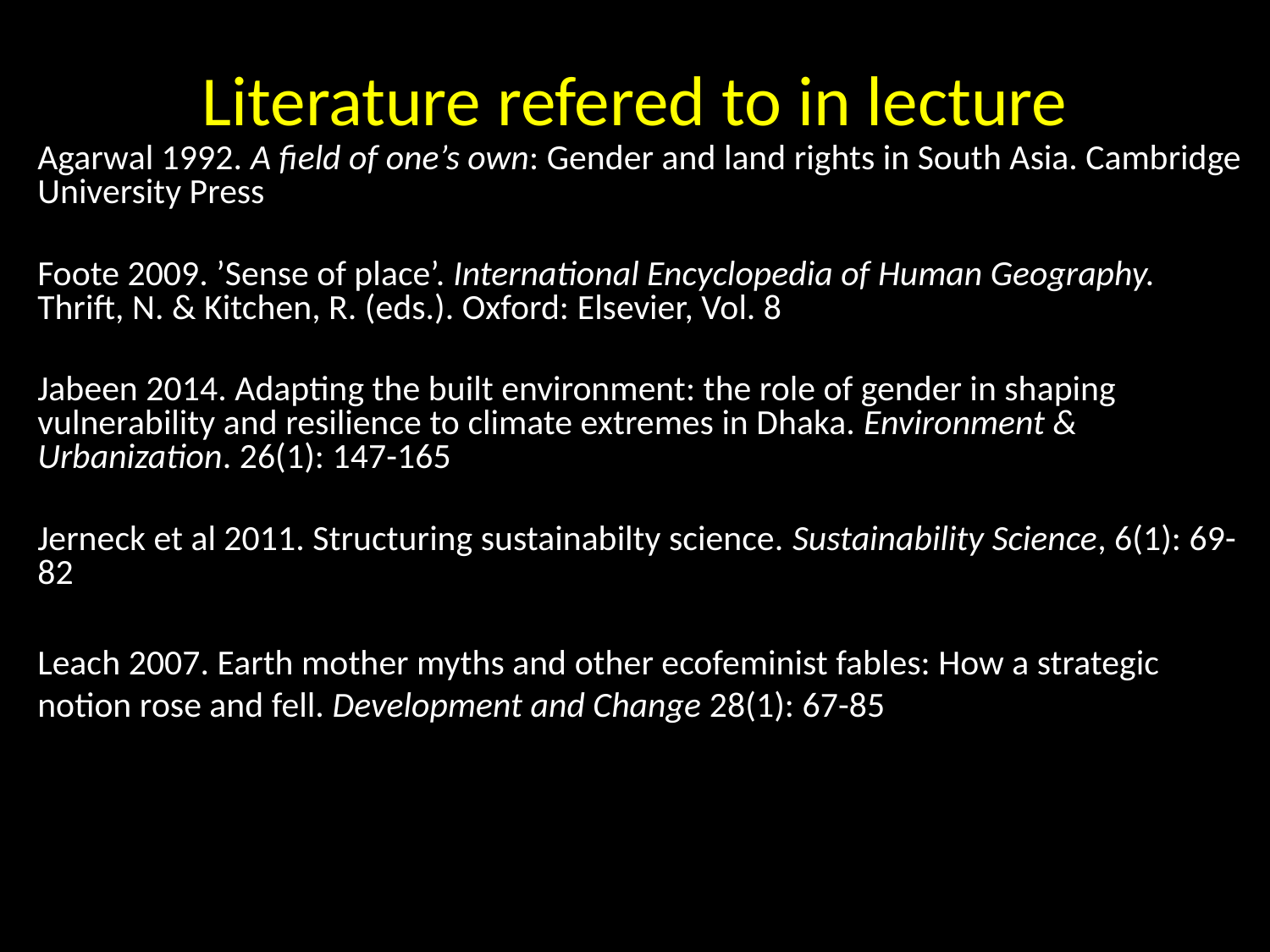

# Literature refered to in lecture
Agarwal 1992. A field of one’s own: Gender and land rights in South Asia. Cambridge University Press

Foote 2009. ’Sense of place’. International Encyclopedia of Human Geography. Thrift, N. & Kitchen, R. (eds.). Oxford: Elsevier, Vol. 8

Jabeen 2014. Adapting the built environment: the role of gender in shaping vulnerability and resilience to climate extremes in Dhaka. Environment & Urbanization. 26(1): 147-165

Jerneck et al 2011. Structuring sustainabilty science. Sustainability Science, 6(1): 69-82

Leach 2007. Earth mother myths and other ecofeminist fables: How a strategic notion rose and fell. Development and Change 28(1): 67-85